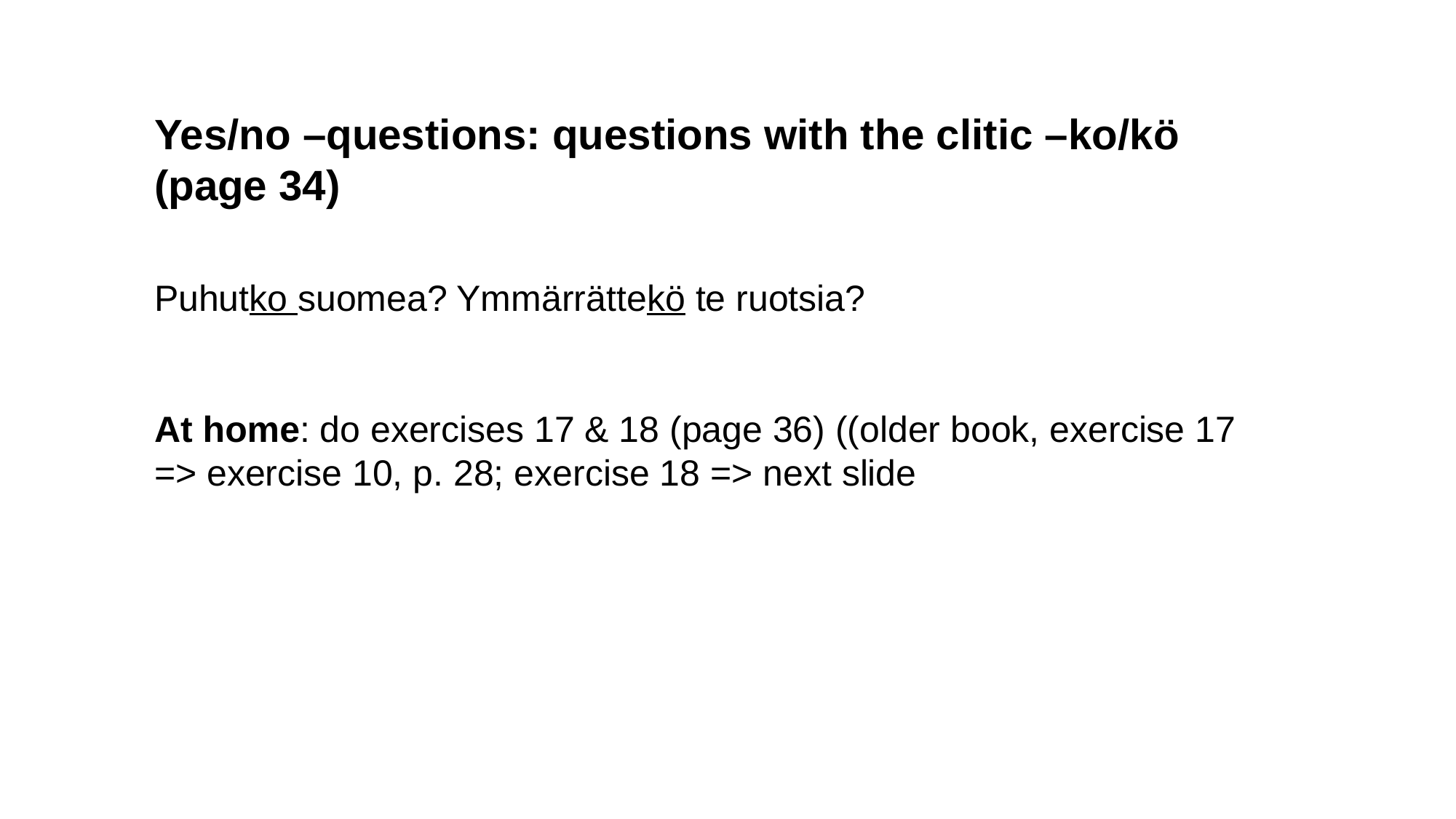

Yes/no –questions: questions with the clitic –ko/kö (page 34)

Puhutko suomea? Ymmärrättekö te ruotsia?

At home: do exercises 17 & 18 (page 36) ((older book, exercise 17 => exercise 10, p. 28; exercise 18 => next slide